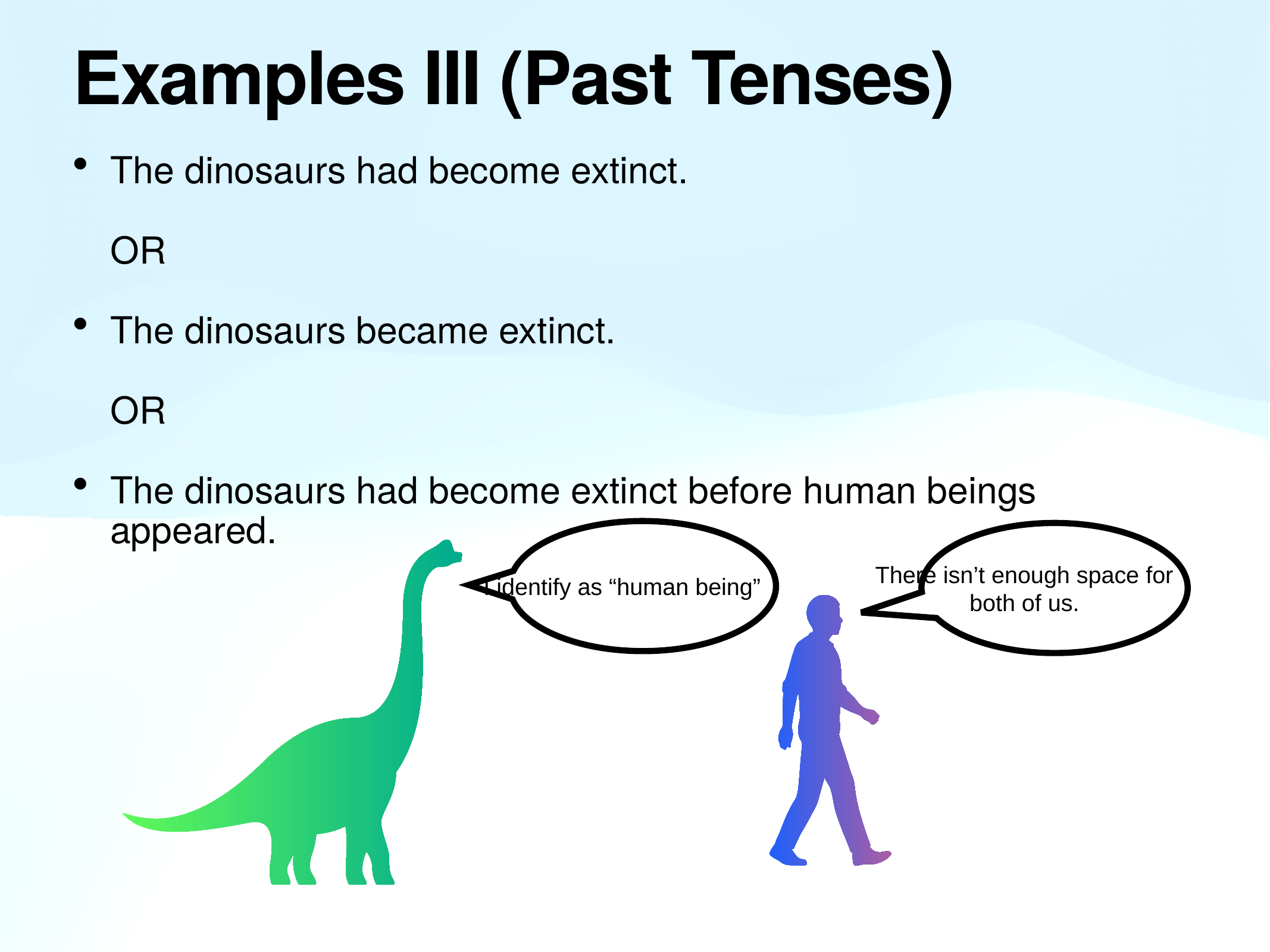

# Examples III (Past Tenses)
The dinosaurs had become extinct.
OR
The dinosaurs became extinct.
OR
The dinosaurs had become extinct before human beings appeared.
I identify as “human being”
There isn’t enough space for both of us.